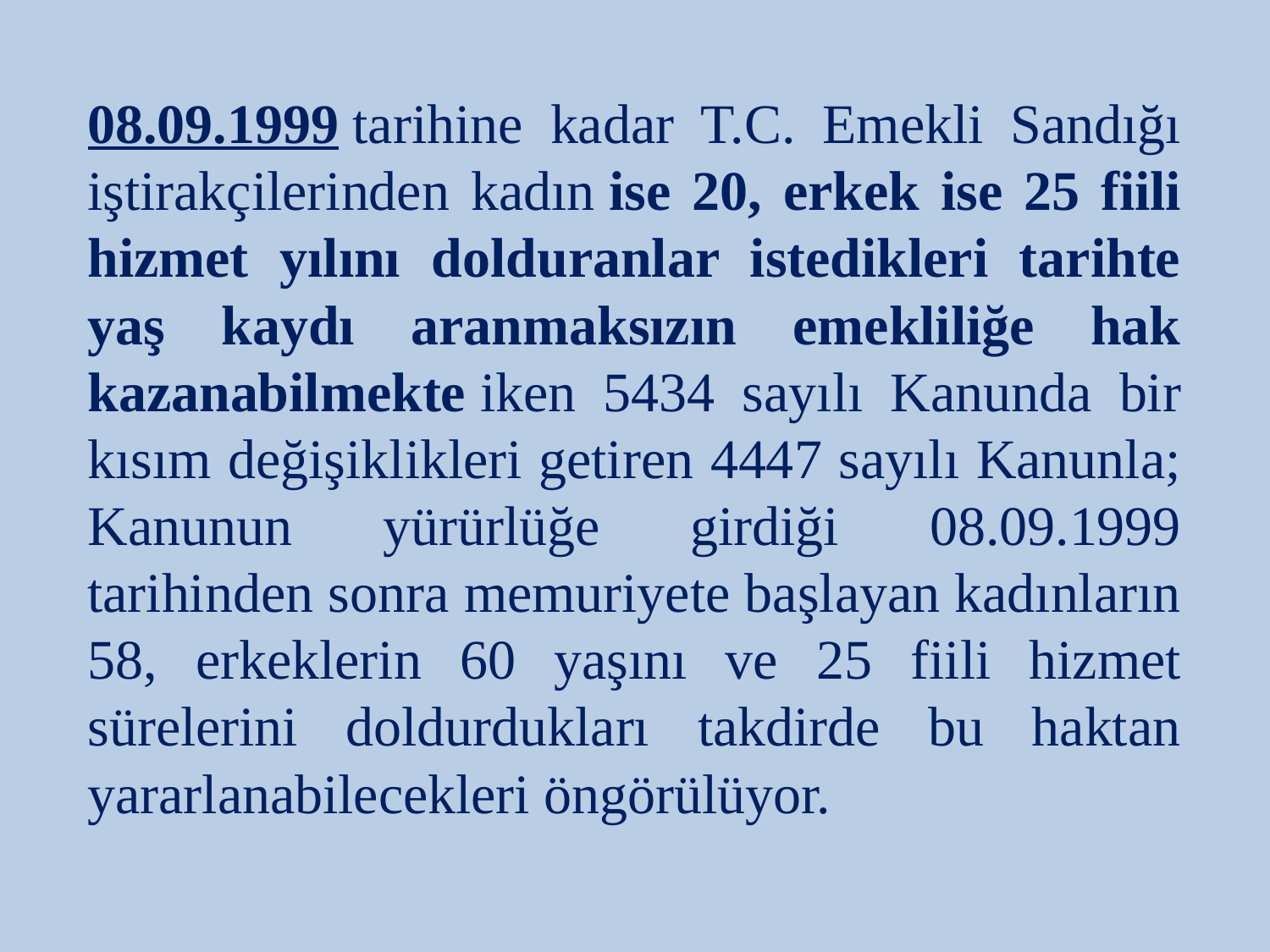

# 08.09.1999 tarihine kadar T.C. Emekli Sandığı iştirakçilerinden kadın ise 20, erkek ise 25 fiili hizmet yılını dolduranlar istedikleri tarihte yaş kaydı aranmaksızın emekliliğe hak kazanabilmekte iken 5434 sayılı Kanunda bir kısım değişiklikleri getiren 4447 sayılı Kanunla; Kanunun yürürlüğe girdiği 08.09.1999 tarihinden sonra memuriyete başlayan kadınların 58, erkeklerin 60 yaşını ve 25 fiili hizmet sürelerini doldurdukları takdirde bu haktan yararlanabilecekleri öngörülüyor.